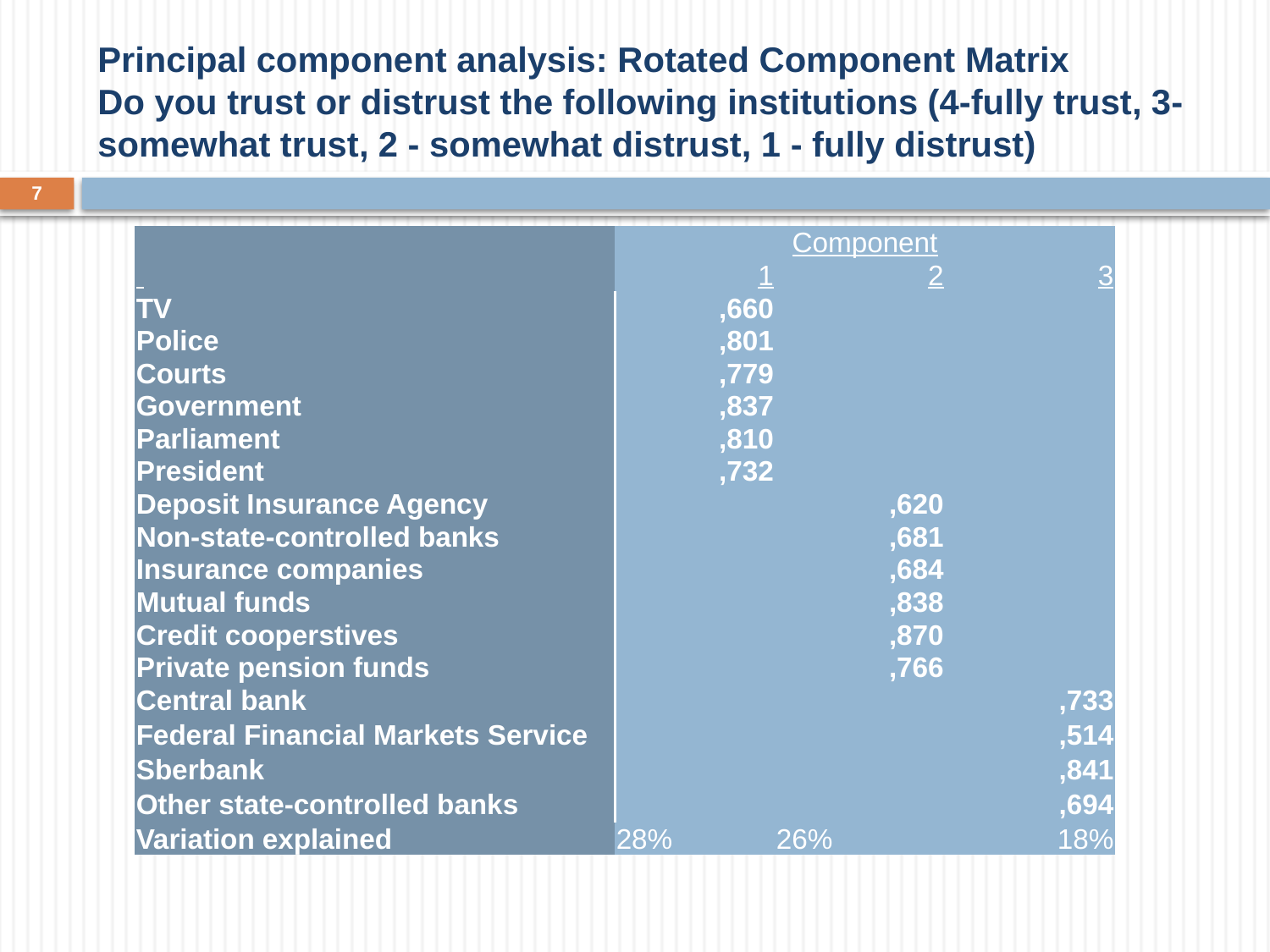

# Principal component analysis: Rotated Component Matrix Do you trust or distrust the following institutions (4-fully trust, 3- somewhat trust, 2 - somewhat distrust, 1 - fully distrust)
7
|  | Component |  |  |
| --- | --- | --- | --- |
|  | 1 | 2 | 3 |
| TV | ,660 |  |  |
| Police | ,801 |  |  |
| Courts | ,779 |  |  |
| Government | ,837 |  |  |
| Parliament | ,810 |  |  |
| President | ,732 |  |  |
| Deposit Insurance Agency |  | ,620 |  |
| Non-state-controlled banks |  | ,681 |  |
| Insurance companies |  | ,684 |  |
| Mutual funds |  | ,838 |  |
| Credit cooperstives |  | ,870 |  |
| Private pension funds |  | ,766 |  |
| Central bank |  |  | ,733 |
| Federal Financial Markets Service |  |  | ,514 |
| Sberbank |  |  | ,841 |
| Other state-controlled banks |  |  | ,694 |
| Variation explained | 28% | 26% | 18% |